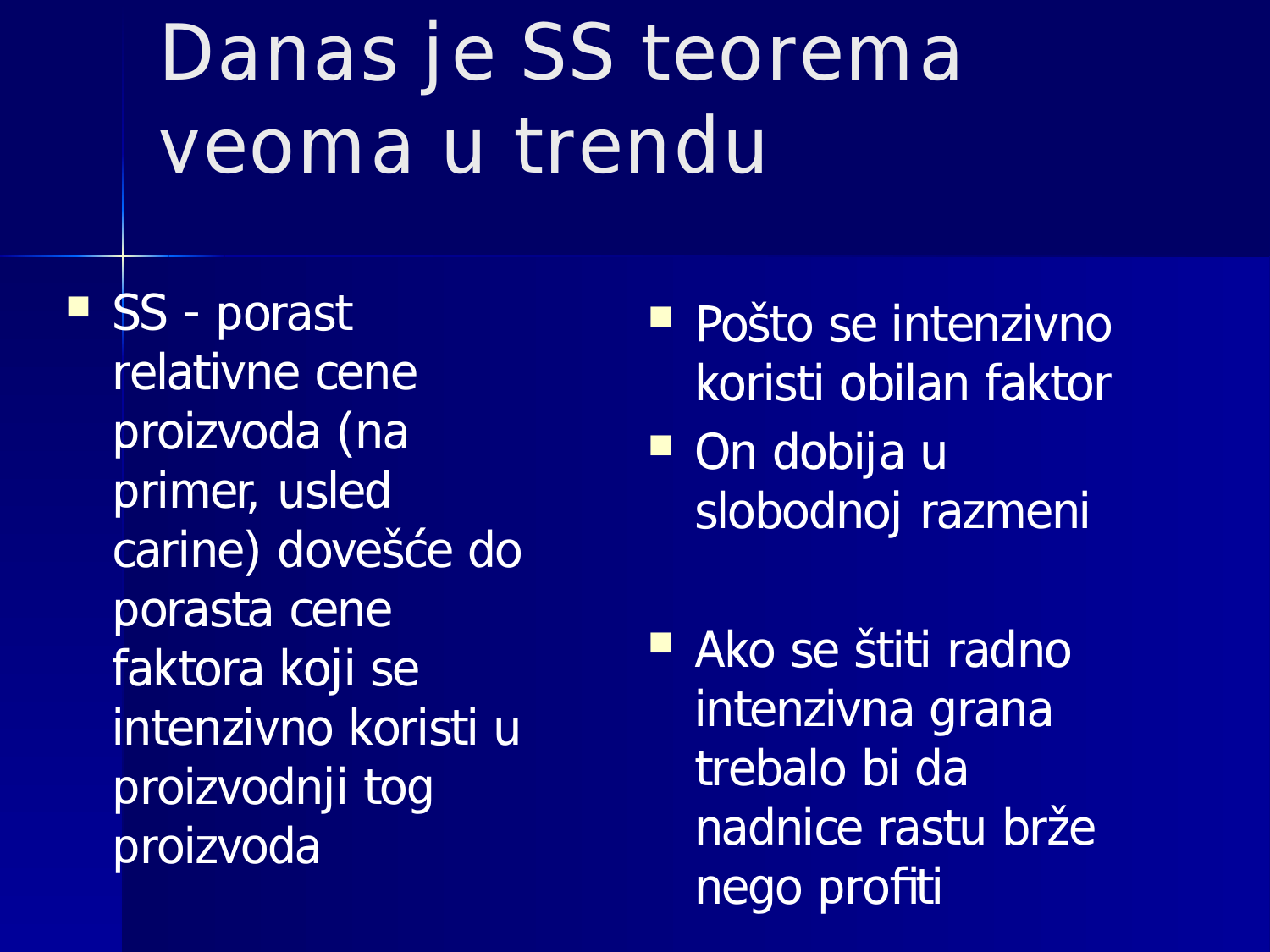

# Danas je SS teorema veoma u trendu
SS - porast relativne cene proizvoda (na primer, usled carine) dovešće do porasta cene faktora koji se intenzivno koristi u proizvodnji tog proizvoda
Pošto se intenzivno koristi obilan faktor
On dobija u slobodnoj razmeni

Ako se štiti radno intenzivna grana trebalo bi da nadnice rastu brže nego profiti